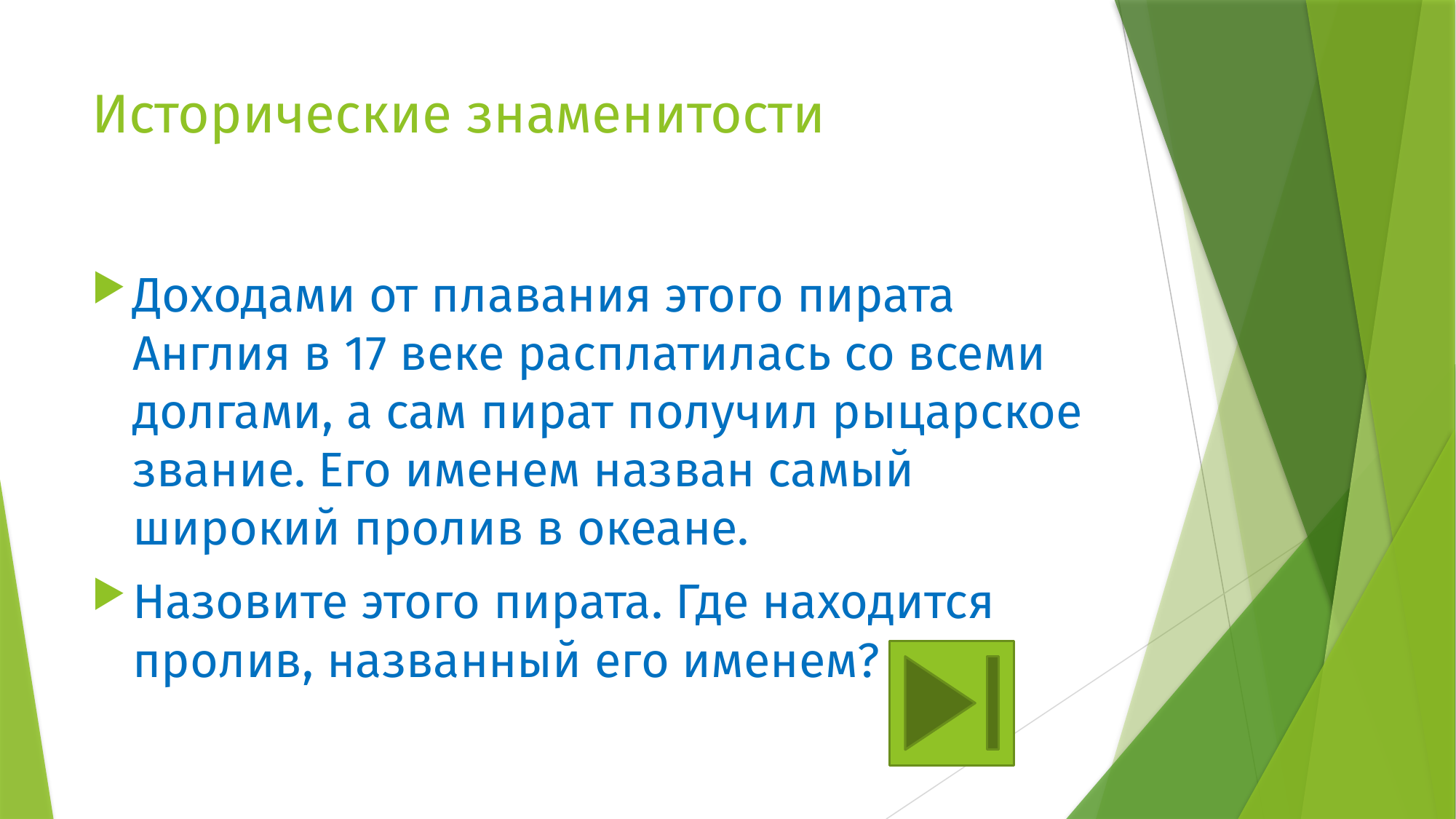

# Исторические знаменитости
Доходами от плавания этого пирата Англия в 17 веке расплатилась со всеми долгами, а сам пират получил рыцарское звание. Его именем назван самый широкий пролив в океане.
Назовите этого пирата. Где находится пролив, названный его именем?